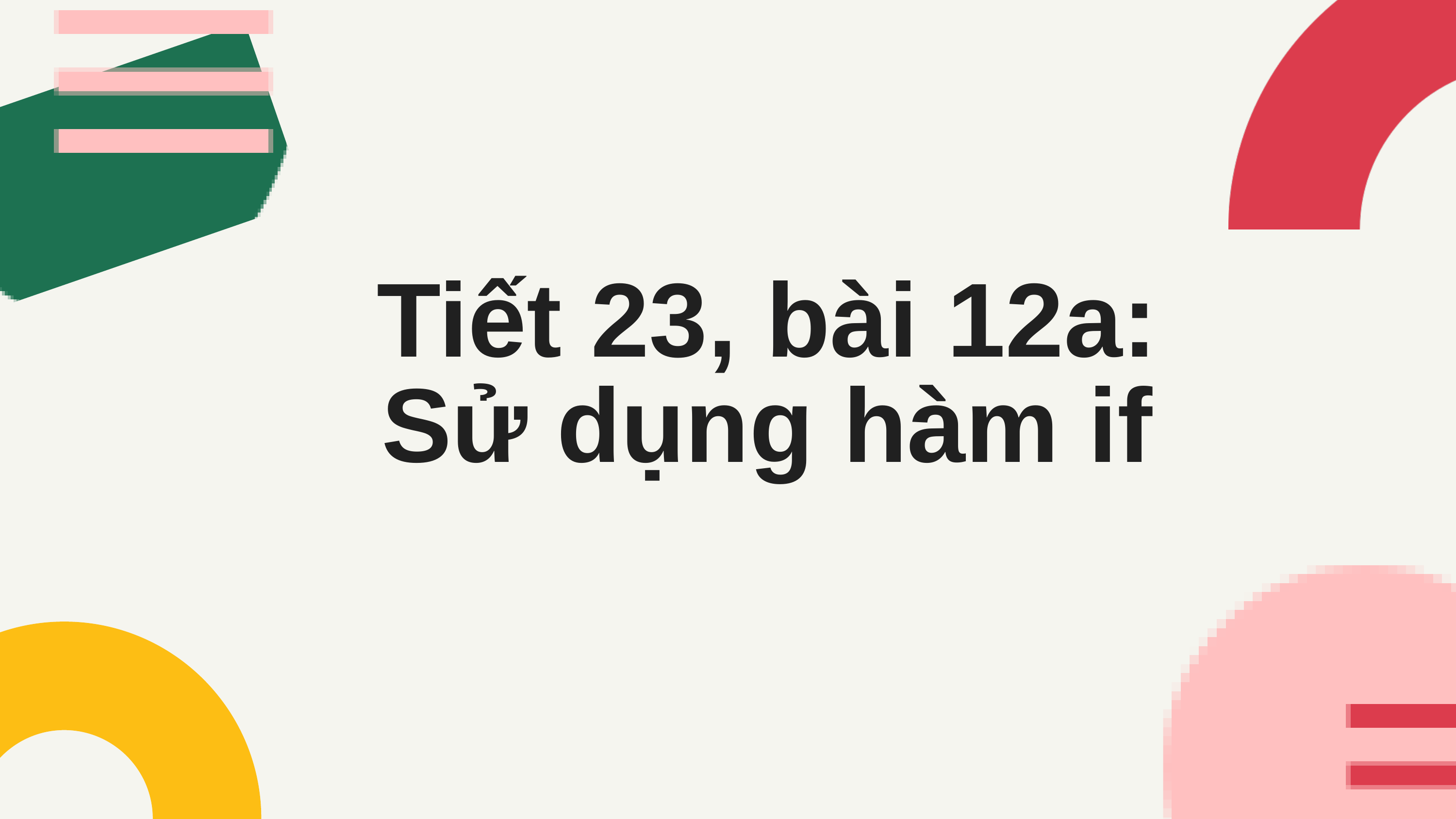

Tiết 23, bài 12a:
Sử dụng hàm if